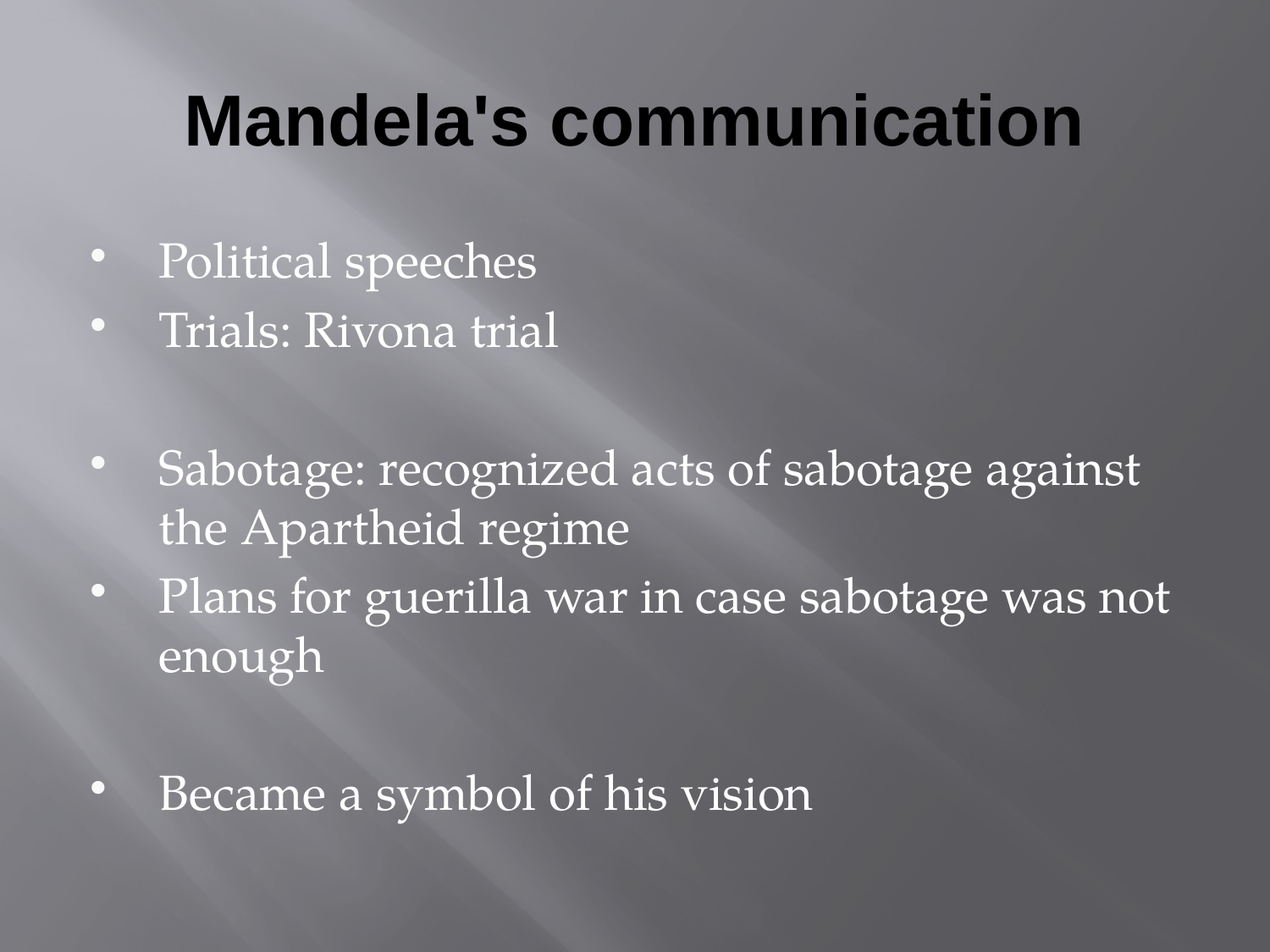

# Mandela's communication
Political speeches
Trials: Rivona trial

Sabotage: recognized acts of sabotage against the Apartheid regime
Plans for guerilla war in case sabotage was not enough

Became a symbol of his vision